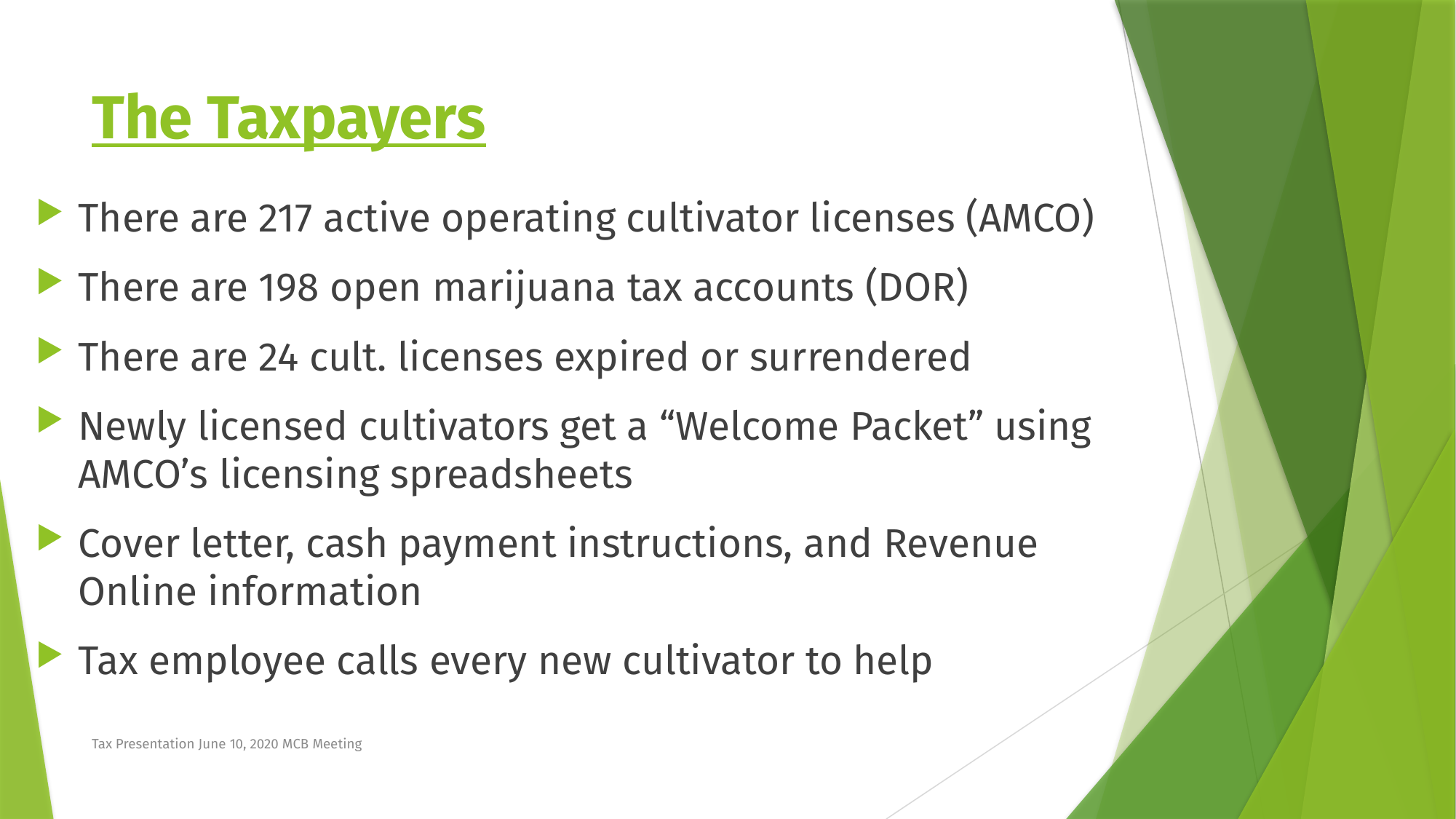

# The Taxpayers
There are 217 active operating cultivator licenses (AMCO)
There are 198 open marijuana tax accounts (DOR)
There are 24 cult. licenses expired or surrendered
Newly licensed cultivators get a “Welcome Packet” using AMCO’s licensing spreadsheets
Cover letter, cash payment instructions, and Revenue Online information
Tax employee calls every new cultivator to help

Tax Presentation June 10, 2020 MCB Meeting